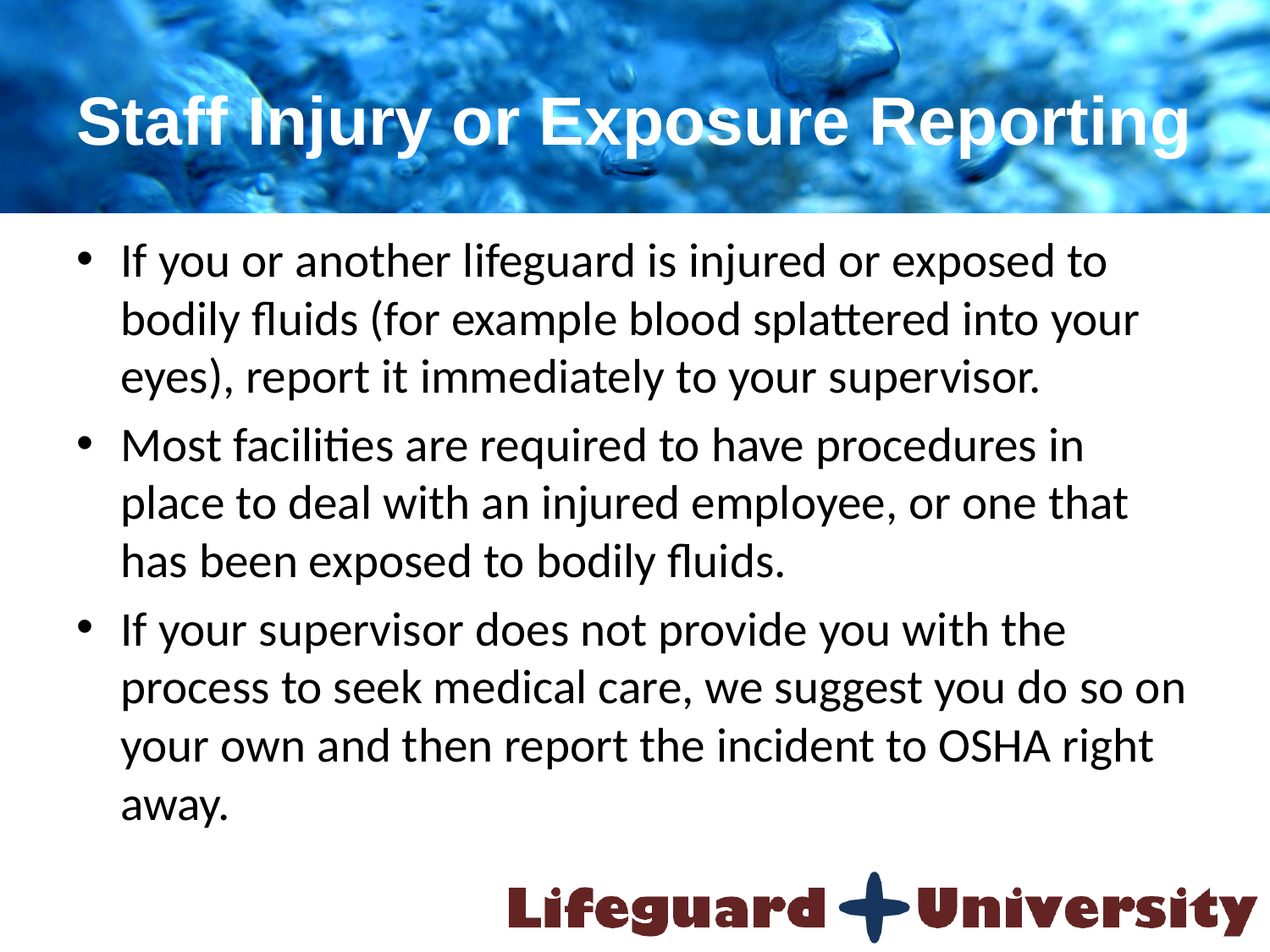

# Staff Injury or Exposure Reporting
If you or another lifeguard is injured or exposed to bodily fluids (for example blood splattered into your eyes), report it immediately to your supervisor.
Most facilities are required to have procedures in place to deal with an injured employee, or one that has been exposed to bodily fluids.
If your supervisor does not provide you with the process to seek medical care, we suggest you do so on your own and then report the incident to OSHA right away.